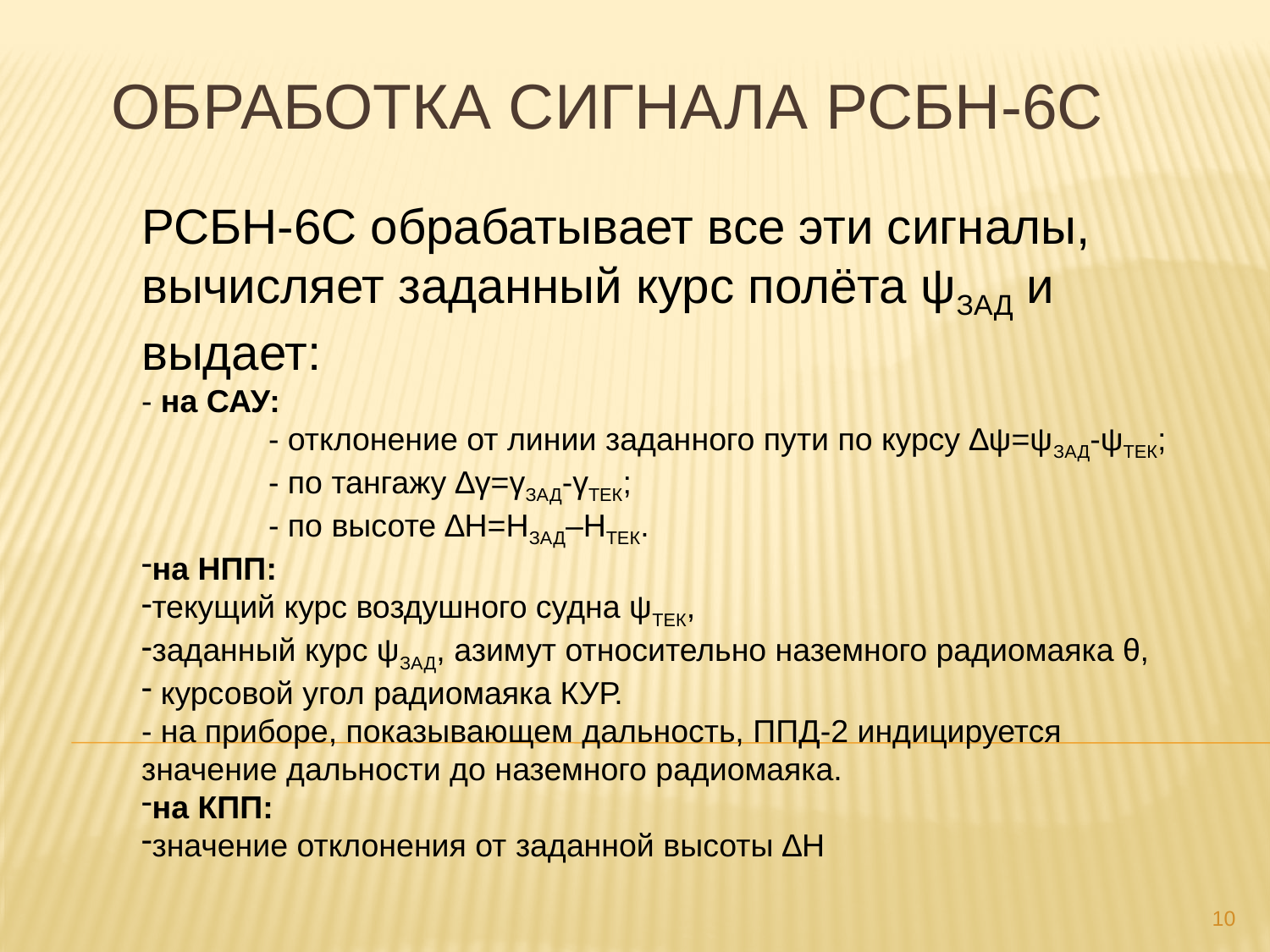

# Обработка сигнала РСБН-6С
РСБН-6С обрабатывает все эти сигналы, вычисляет заданный курс полёта ψЗАД и выдает:
- на САУ:
	- отклонение от линии заданного пути по курсу ∆ψ=ψЗАД-ψТЕК;
	- по тангажу ∆γ=γЗАД-γТЕК;
	- по высоте ∆H=HЗАД–HТЕК.
на НПП:
текущий курс воздушного судна ψТЕК,
заданный курс ψЗАД, азимут относительно наземного радиомаяка θ,
 курсовой угол радиомаяка КУР.
- на приборе, показывающем дальность, ППД-2 индицируется значение дальности до наземного радиомаяка.
на КПП:
значение отклонения от заданной высоты ∆H

10